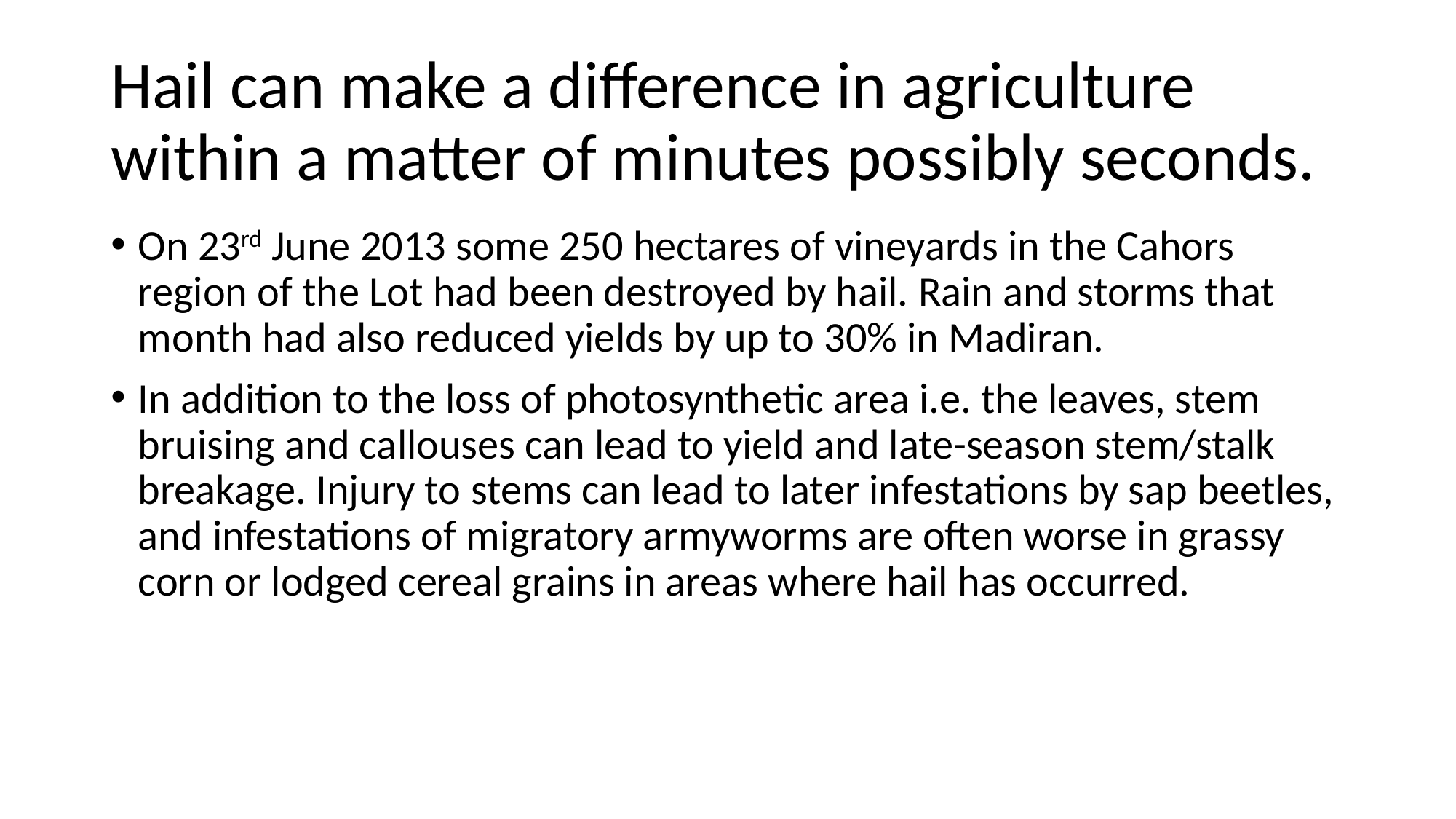

# Hail can make a difference in agriculture within a matter of minutes possibly seconds.
On 23rd June 2013 some 250 hectares of vineyards in the Cahors region of the Lot had been destroyed by hail. Rain and storms that month had also reduced yields by up to 30% in Madiran.
In addition to the loss of photosynthetic area i.e. the leaves, stem bruising and callouses can lead to yield and late-season stem/stalk breakage. Injury to stems can lead to later infestations by sap beetles, and infestations of migratory armyworms are often worse in grassy corn or lodged cereal grains in areas where hail has occurred.